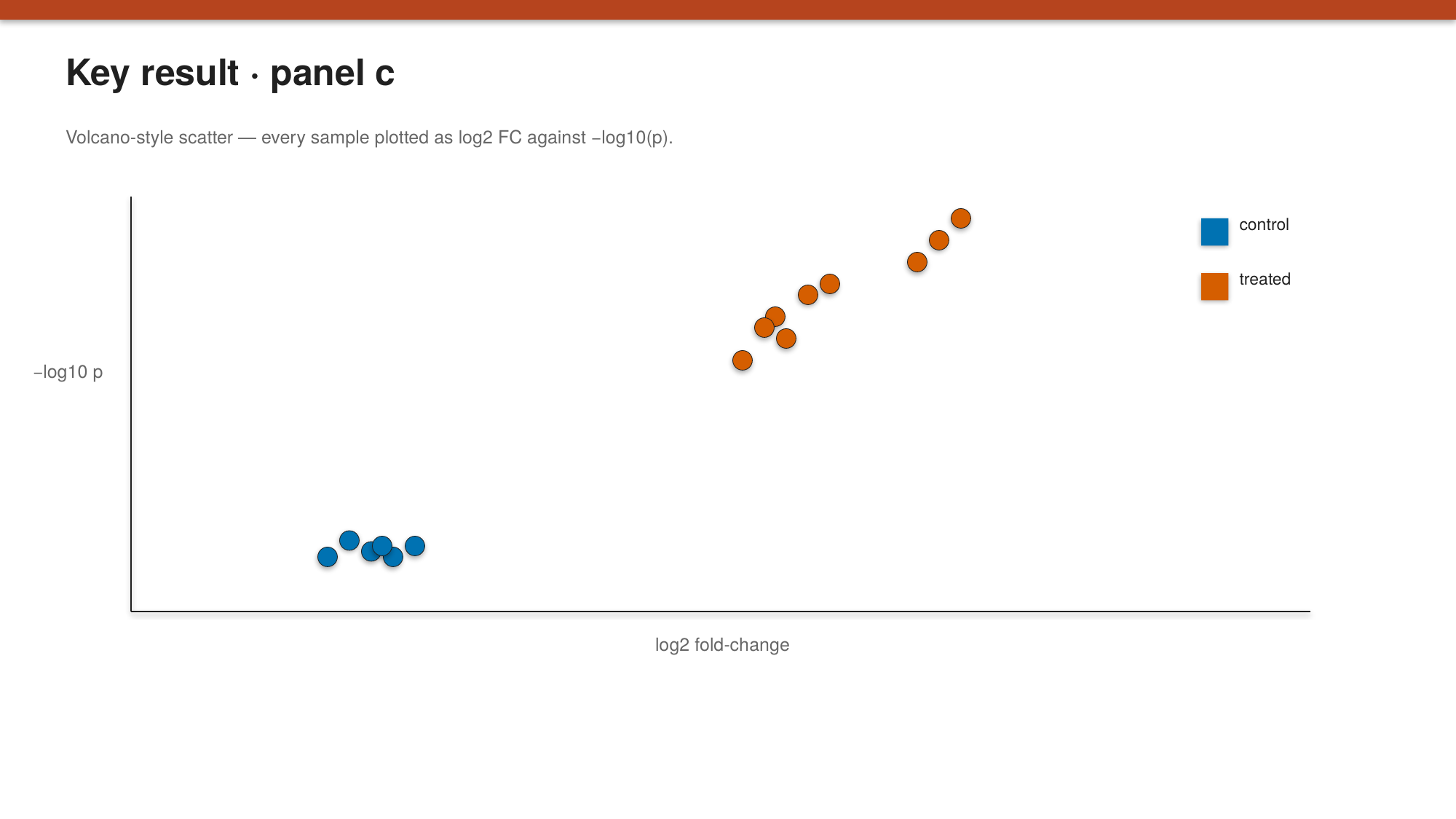

Key result · panel c
Volcano-style scatter — every sample plotted as log2 FC against −log10(p).

control

treated

−log10 p

log2 fold-change